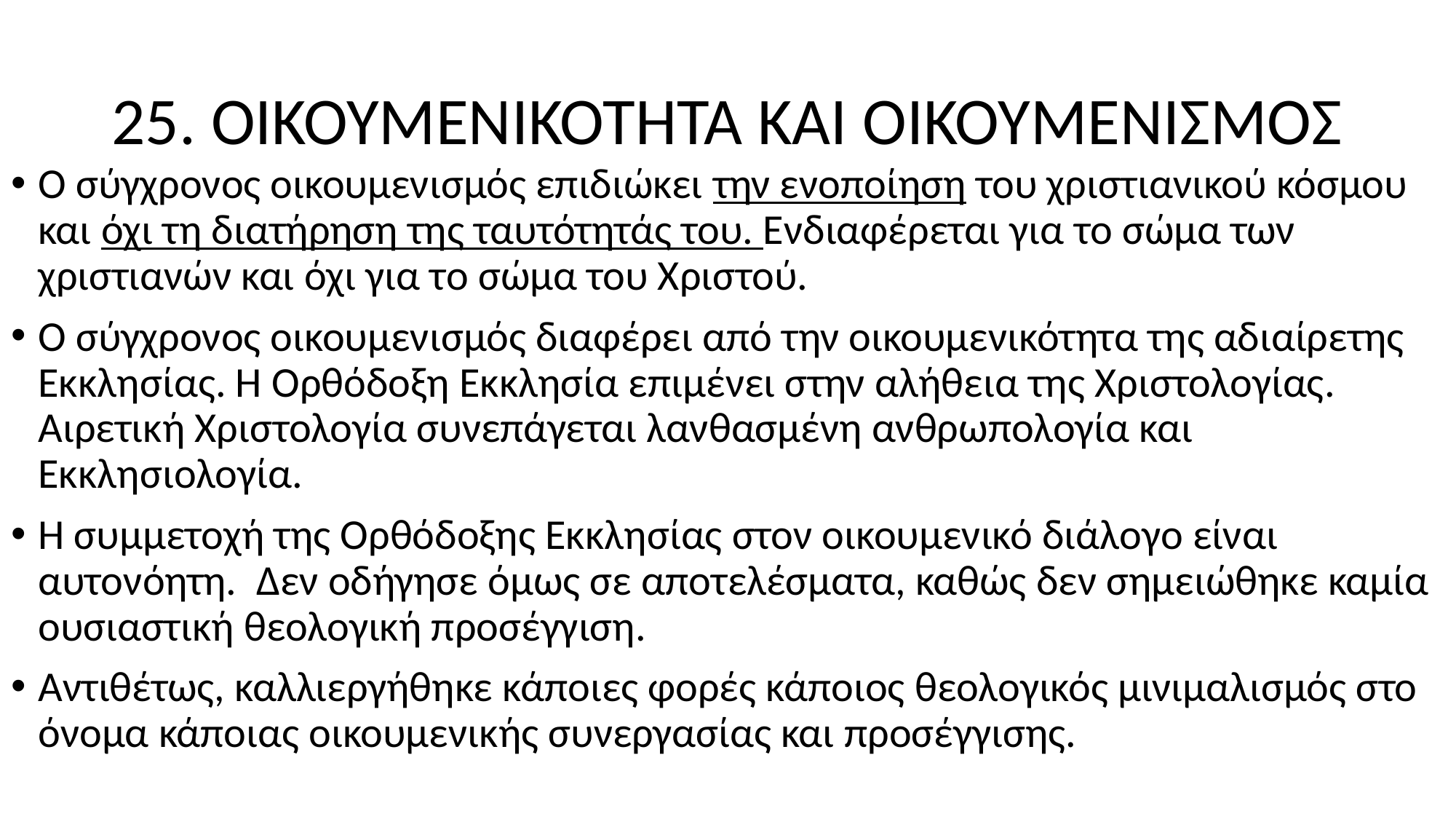

# 25. ΟΙΚΟΥΜΕΝΙΚΟΤΗΤΑ ΚΑΙ ΟΙΚΟΥΜΕΝΙΣΜΟΣ
Ο σύγχρονος οικουμενισμός επιδιώκει την ενοποίηση του χριστιανικού κόσμου και όχι τη διατήρηση της ταυτότητάς του. Ενδιαφέρεται για το σώμα των χριστιανών και όχι για το σώμα του Χριστού.
Ο σύγχρονος οικουμενισμός διαφέρει από την οικουμενικότητα της αδιαίρετης Εκκλησίας. Η Ορθόδοξη Εκκλησία επιμένει στην αλήθεια της Χριστολογίας. Αιρετική Χριστολογία συνεπάγεται λανθασμένη ανθρωπολογία και Εκκλησιολογία.
Η συμμετοχή της Ορθόδοξης Εκκλησίας στον οικουμενικό διάλογο είναι αυτονόητη.  Δεν οδήγησε όμως σε αποτελέσματα, καθώς δεν σημειώθηκε καμία ουσιαστική θεολογική προσέγγιση.
Αντιθέτως, καλλιεργήθηκε κάποιες φορές κάποιος θεολογικός μινιμαλισμός στο όνομα κάποιας οικουμενικής συνεργασίας και προσέγγισης.